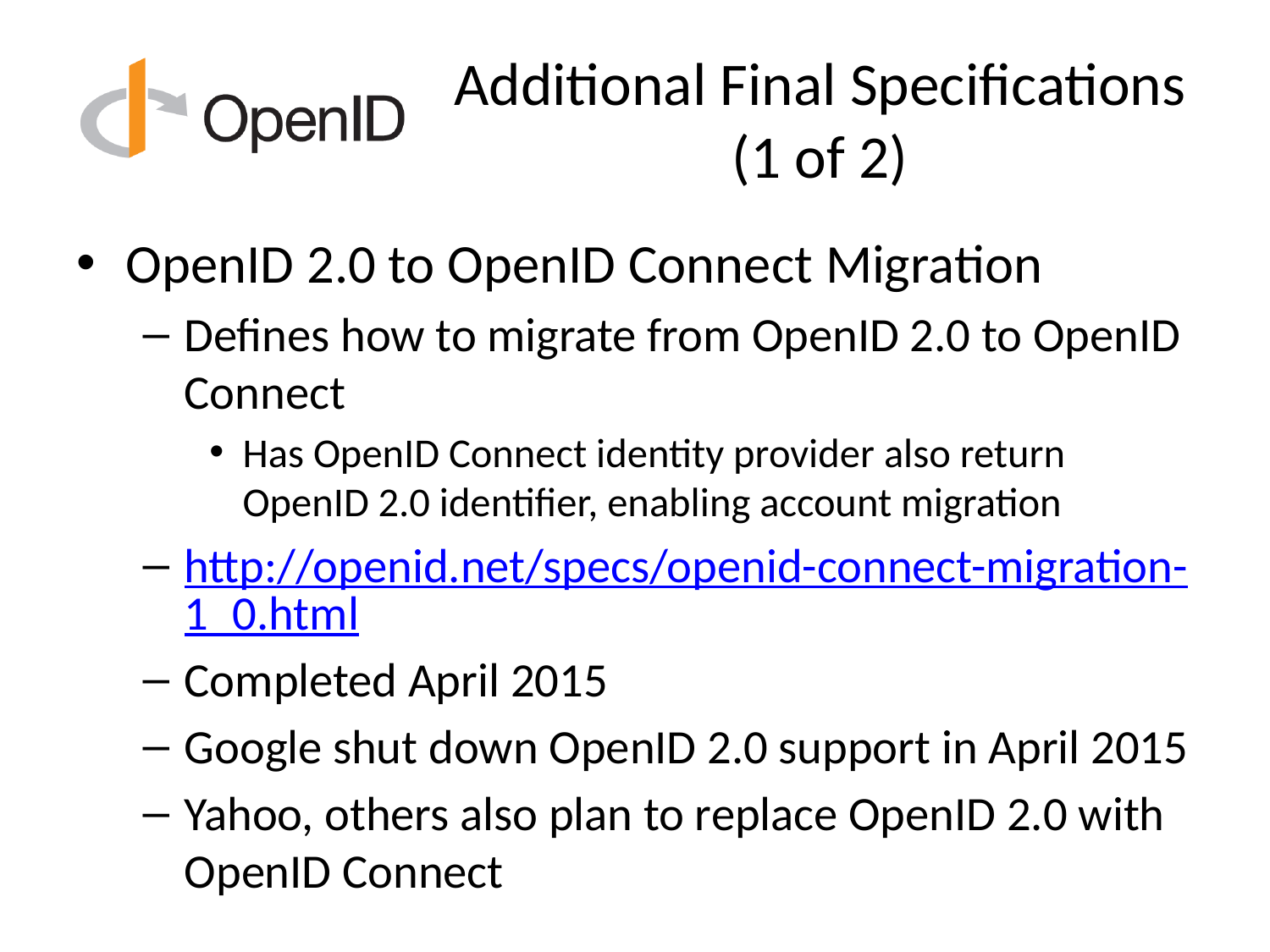

# Additional Final Specifications (1 of 2)
OpenID 2.0 to OpenID Connect Migration
Defines how to migrate from OpenID 2.0 to OpenID Connect
Has OpenID Connect identity provider also return OpenID 2.0 identifier, enabling account migration
http://openid.net/specs/openid-connect-migration-1_0.html
Completed April 2015
Google shut down OpenID 2.0 support in April 2015
Yahoo, others also plan to replace OpenID 2.0 with OpenID Connect